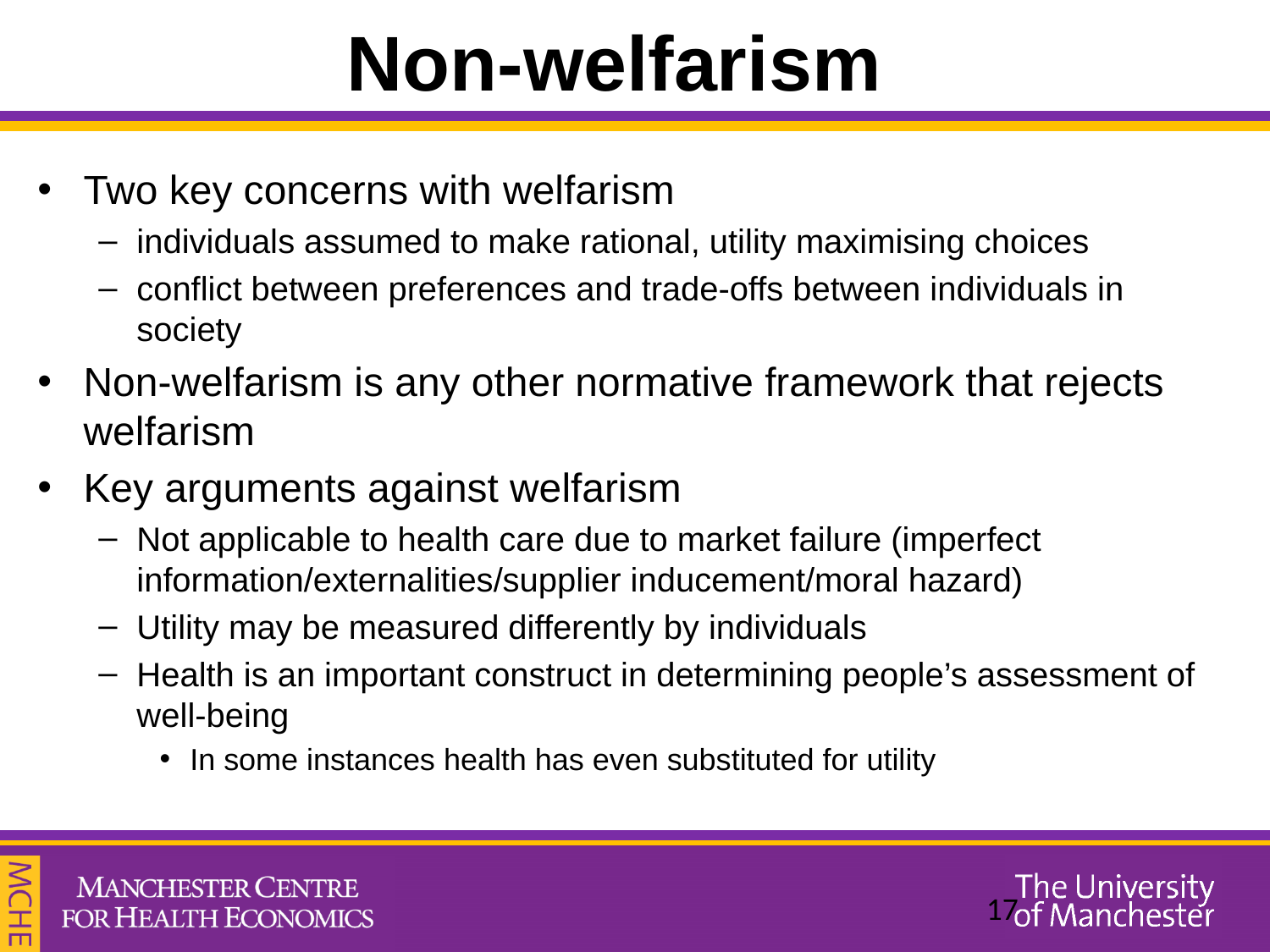

# Non-welfarism
Two key concerns with welfarism
individuals assumed to make rational, utility maximising choices
conflict between preferences and trade-offs between individuals in society
Non-welfarism is any other normative framework that rejects welfarism
Key arguments against welfarism
Not applicable to health care due to market failure (imperfect information/externalities/supplier inducement/moral hazard)
Utility may be measured differently by individuals
Health is an important construct in determining people’s assessment of well-being
In some instances health has even substituted for utility

17